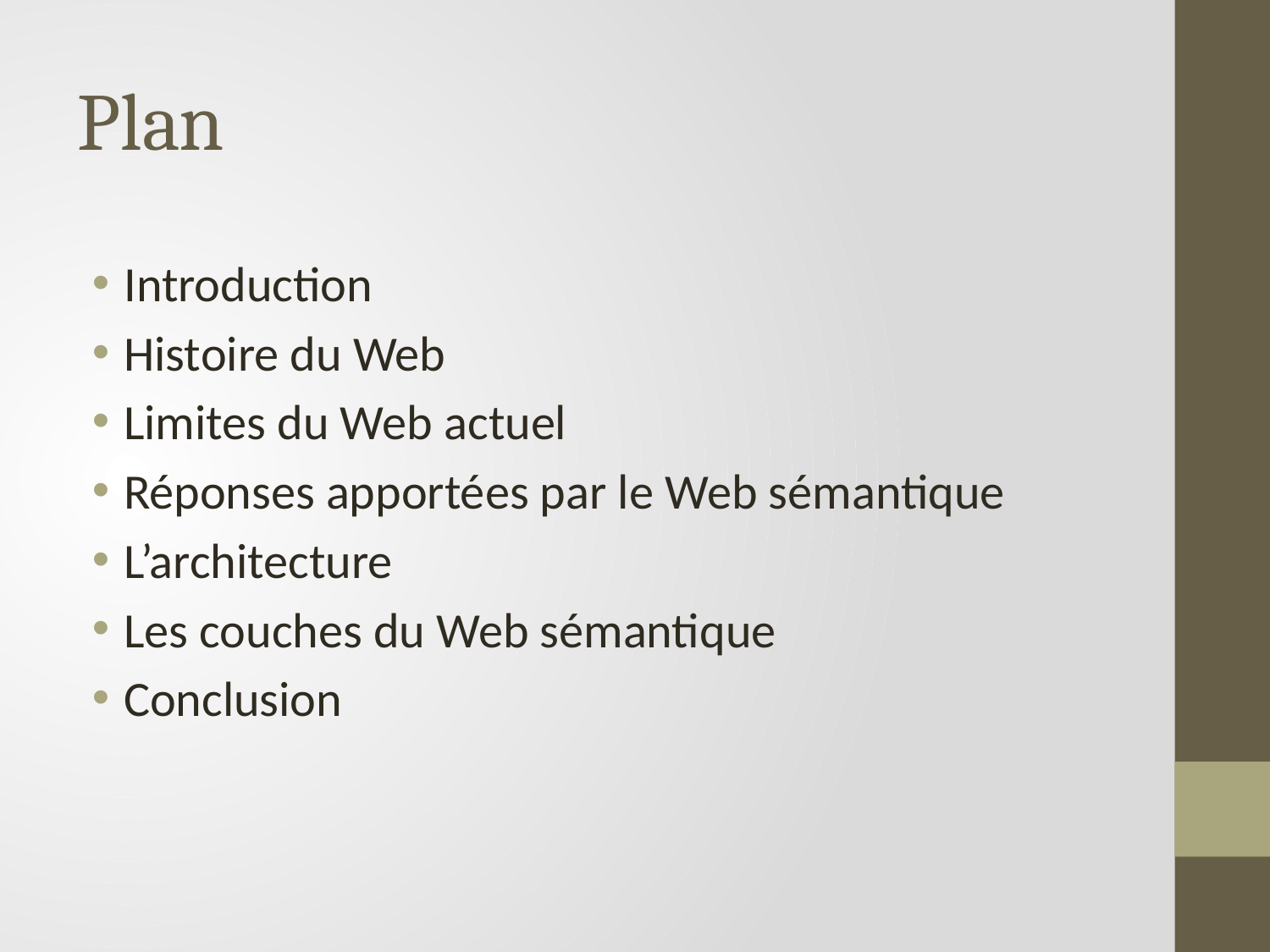

# Plan
Introduction
Histoire du Web
Limites du Web actuel
Réponses apportées par le Web sémantique
L’architecture
Les couches du Web sémantique
Conclusion